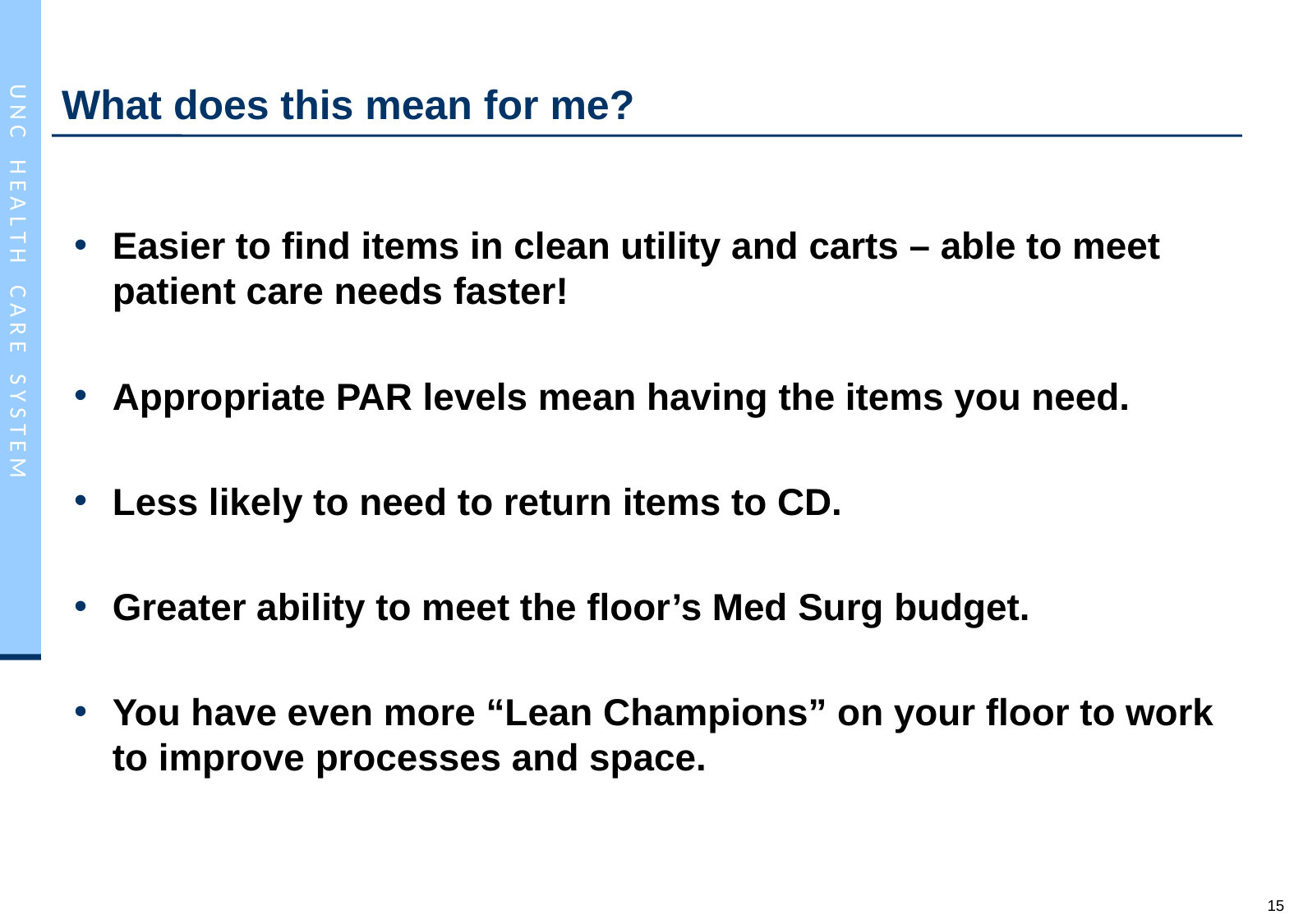

# What does this mean for me?
Easier to find items in clean utility and carts – able to meet patient care needs faster!

Appropriate PAR levels mean having the items you need.

Less likely to need to return items to CD.

Greater ability to meet the floor’s Med Surg budget.

You have even more “Lean Champions” on your floor to work to improve processes and space.